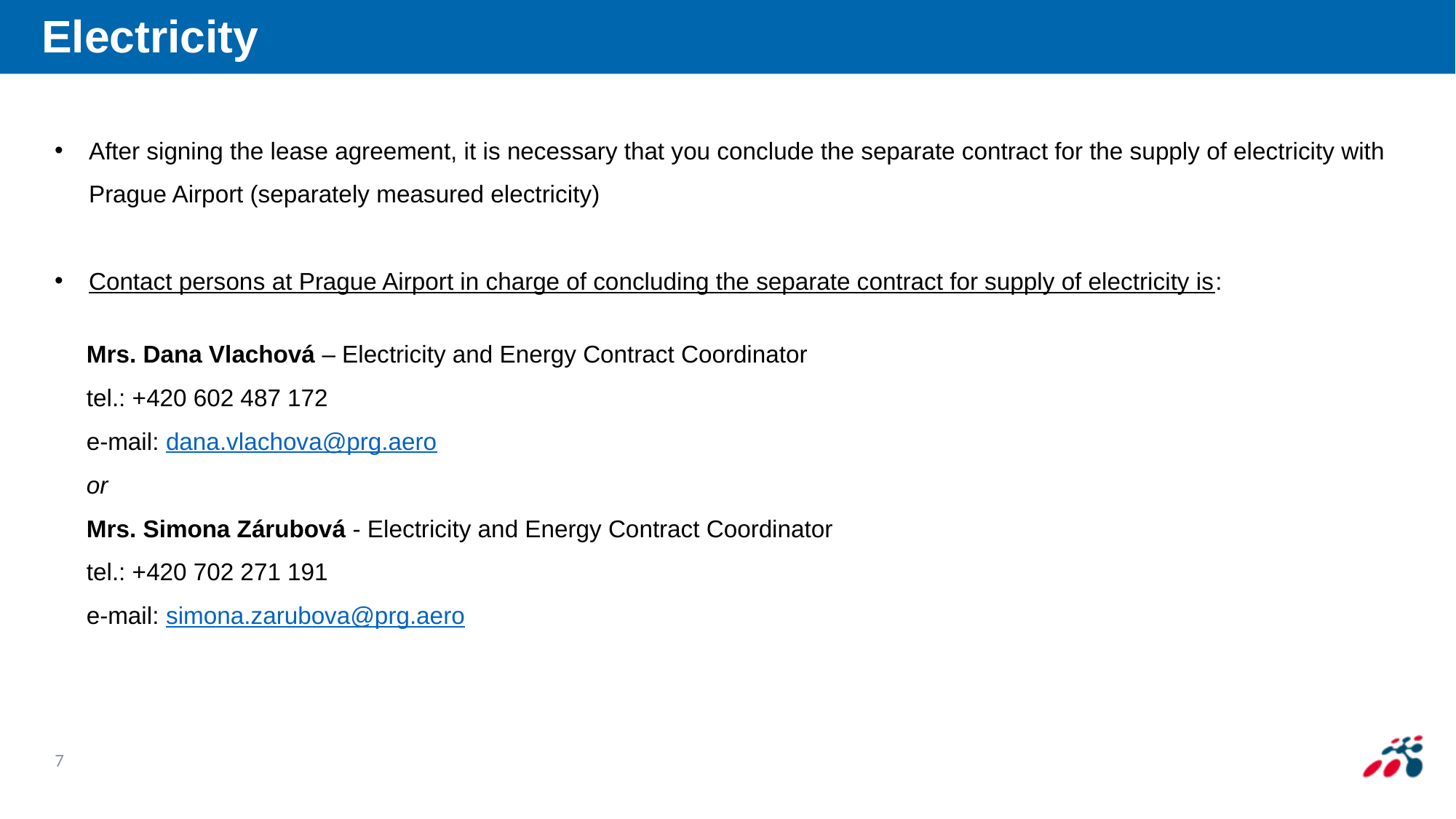

# Elektrická energie
Electricity
After signing the lease agreement, it is necessary that you conclude the separate contract for the supply of electricity with Prague Airport (separately measured electricity)

Contact persons at Prague Airport in charge of concluding the separate contract for supply of electricity is:

Mrs. Dana Vlachová – Electricity and Energy Contract Coordinator
tel.: +420 602 487 172
e-mail: dana.vlachova@prg.aero
or
Mrs. Simona Zárubová - Electricity and Energy Contract Coordinator
tel.: +420 702 271 191
e-mail: simona.zarubova@prg.aero
7